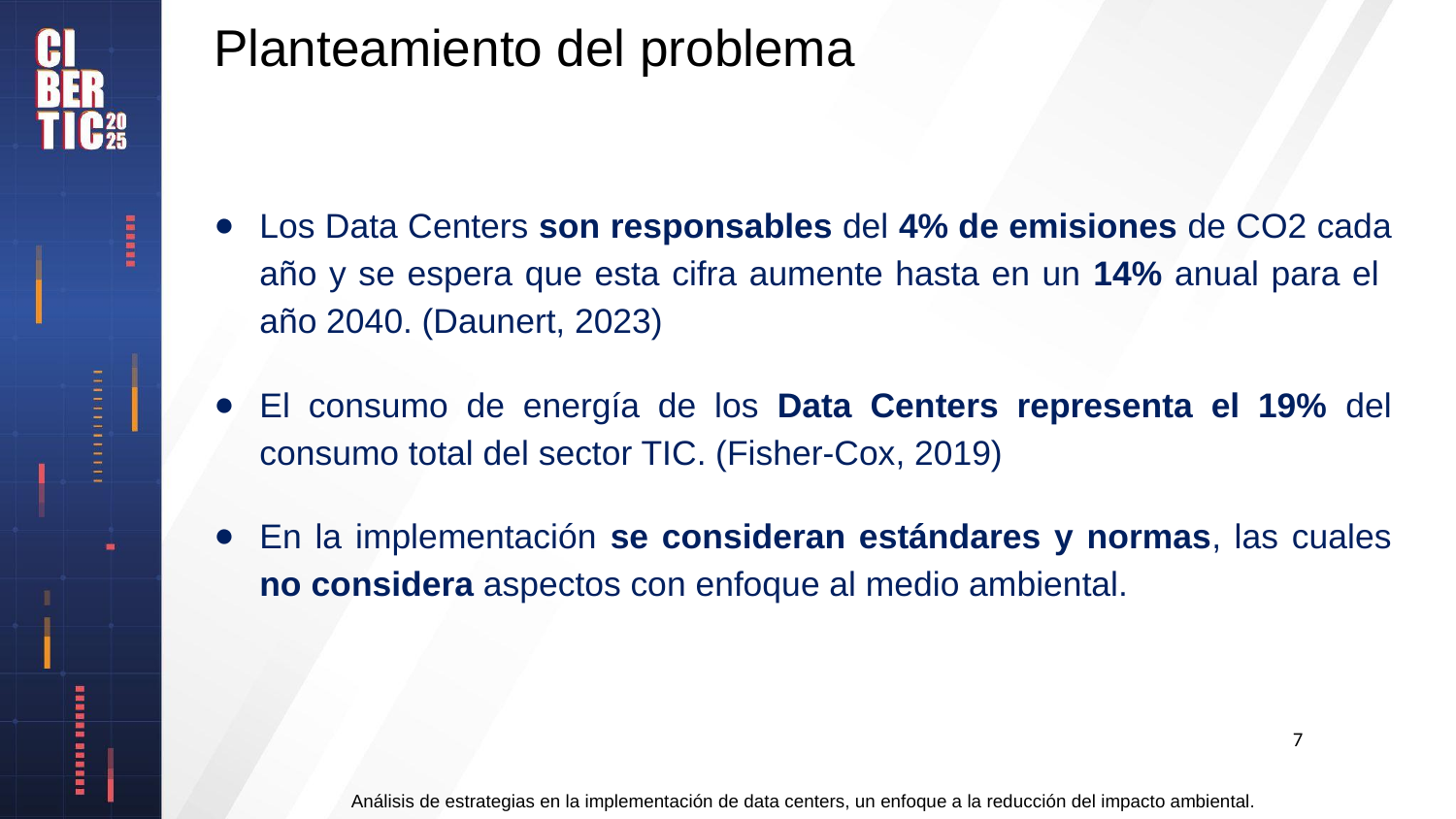

# Planteamiento del problema
Los Data Centers son responsables del 4% de emisiones de CO2 cada año y se espera que esta cifra aumente hasta en un 14% anual para el  año 2040. (Daunert, 2023)
El consumo de energía de los Data Centers representa el 19% del consumo total del sector TIC. (Fisher-Cox, 2019)
En la implementación se consideran estándares y normas, las cuales no considera aspectos con enfoque al medio ambiental.
7
Análisis de estrategias en la implementación de data centers, un enfoque a la reducción del impacto ambiental.